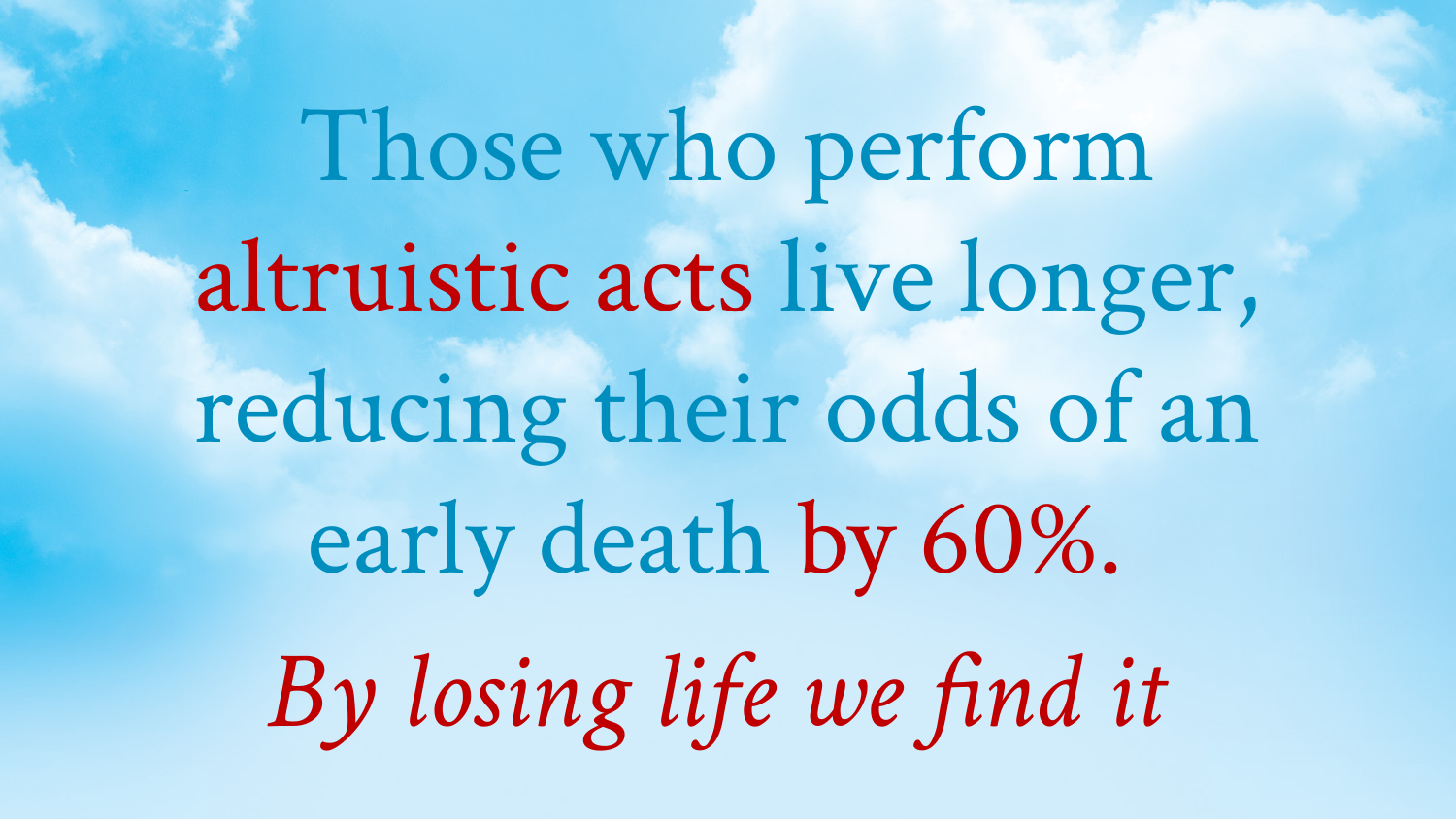

Those who perform altruistic acts live longer, reducing their odds of an early death by 60%.
By losing life we find it